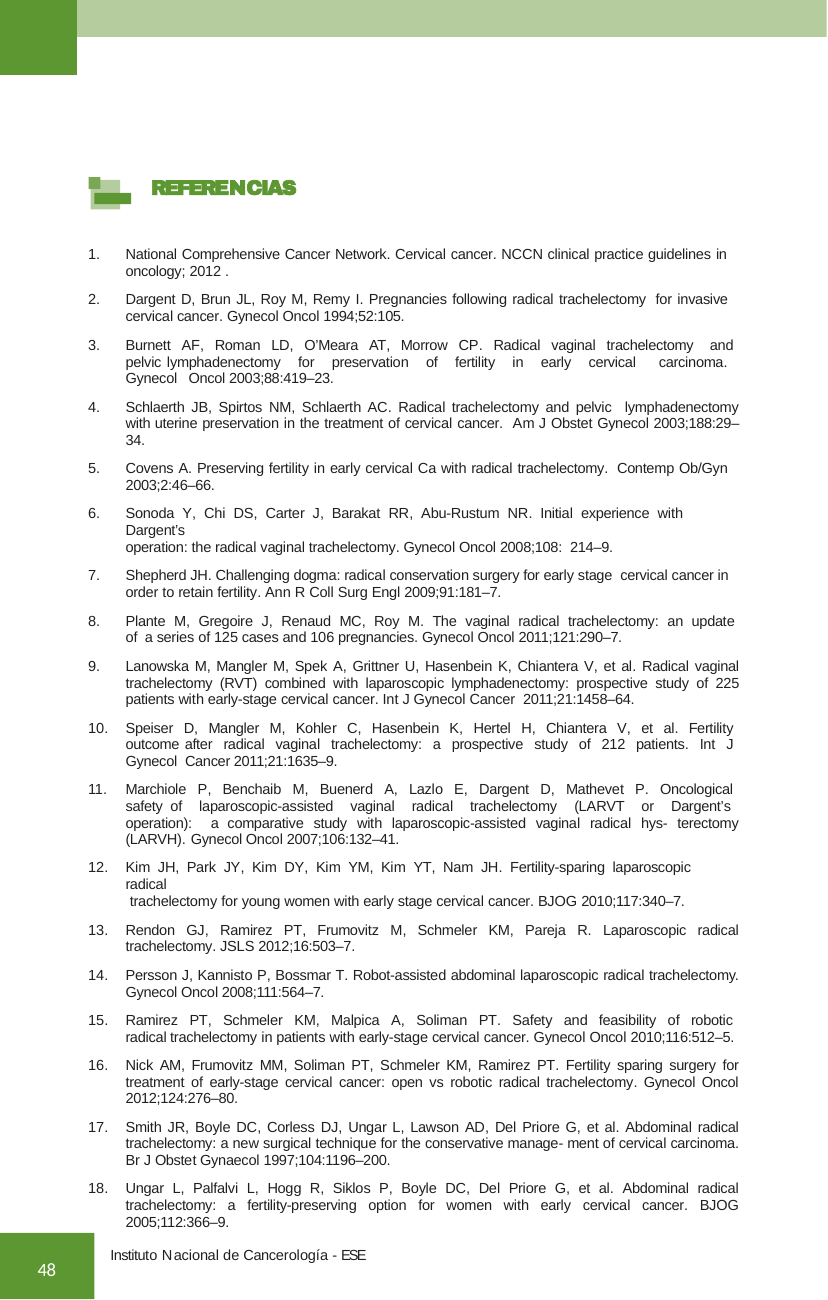

REFERENCIAS

National Comprehensive Cancer Network. Cervical cancer. NCCN clinical practice guidelines in
oncology; 2012 .
Dargent D, Brun JL, Roy M, Remy I. Pregnancies following radical trachelectomy  for invasive
cervical cancer. Gynecol Oncol 1994;52:105.
Burnett  AF,  Roman  LD,  O’Meara  AT,  Morrow  CP.  Radical  vaginal  trachelectomy   and  pelvic lymphadenectomy   for   preservation   of   fertility   in   early   cervical    carcinoma.   Gynecol   Oncol 2003;88:419–23.
Schlaerth JB, Spirtos NM, Schlaerth AC. Radical trachelectomy and pelvic  lymphadenectomy with uterine preservation in the treatment of cervical cancer.  Am J Obstet Gynecol 2003;188:29–34.
Covens A. Preserving fertility in early cervical Ca with radical trachelectomy.  Contemp Ob/Gyn
2003;2:46–66.
Sonoda  Y,  Chi  DS,  Carter  J,  Barakat  RR,  Abu-Rustum  NR.  Initial  experience  with  Dargent’s
operation: the radical vaginal trachelectomy. Gynecol Oncol 2008;108:  214–9.
Shepherd JH. Challenging dogma: radical conservation surgery for early stage  cervical cancer in
order to retain fertility. Ann R Coll Surg Engl 2009;91:181–7.
Plante  M,  Gregoire  J,  Renaud  MC,  Roy  M.  The  vaginal  radical  trachelectomy:  an  update  of  a series of 125 cases and 106 pregnancies. Gynecol Oncol 2011;121:290–7.
Lanowska M, Mangler M, Spek A, Grittner U, Hasenbein K, Chiantera V, et al. Radical vaginal trachelectomy (RVT) combined with laparoscopic lymphadenectomy: prospective study of 225 patients with early-stage cervical cancer. Int J Gynecol Cancer  2011;21:1458–64.
Speiser  D,  Mangler  M,  Kohler  C,  Hasenbein  K,  Hertel  H,  Chiantera  V,  et  al.  Fertility  outcome after  radical  vaginal  trachelectomy:  a  prospective  study  of  212  patients.  Int  J  Gynecol  Cancer 2011;21:1635–9.
Marchiole  P,  Benchaib  M,  Buenerd  A,  Lazlo  E,  Dargent  D,  Mathevet  P.  Oncological  safety of  laparoscopic-assisted  vaginal  radical  trachelectomy  (LARVT  or  Dargent’s  operation):  a comparative study with laparoscopic-assisted vaginal radical hys- terectomy (LARVH). Gynecol Oncol 2007;106:132–41.
Kim  JH,  Park  JY,  Kim  DY,  Kim  YM,  Kim  YT,  Nam  JH.  Fertility-sparing  laparoscopic  radical
trachelectomy for young women with early stage cervical cancer. BJOG 2010;117:340–7.
Rendon   GJ,   Ramirez   PT,   Frumovitz   M,   Schmeler   KM,   Pareja   R.   Laparoscopic   radical trachelectomy. JSLS 2012;16:503–7.
Persson J, Kannisto P, Bossmar T. Robot-assisted abdominal laparoscopic radical trachelectomy. Gynecol Oncol 2008;111:564–7.
Ramirez  PT,  Schmeler  KM,  Malpica  A,  Soliman  PT.  Safety  and  feasibility  of  robotic  radical trachelectomy in patients with early-stage cervical cancer. Gynecol Oncol 2010;116:512–5.
Nick AM, Frumovitz MM, Soliman PT, Schmeler KM, Ramirez PT. Fertility sparing surgery for treatment of early-stage cervical cancer: open vs robotic radical trachelectomy. Gynecol Oncol 2012;124:276–80.
Smith JR, Boyle DC, Corless DJ, Ungar L, Lawson AD, Del Priore G, et al. Abdominal radical trachelectomy: a new surgical technique for the conservative manage- ment of cervical carcinoma. Br J Obstet Gynaecol 1997;104:1196–200.
Ungar L, Palfalvi L, Hogg R, Siklos P, Boyle DC, Del Priore G, et al. Abdominal radical trachelectomy: a fertility-preserving option for women with early cervical cancer. BJOG 2005;112:366–9.

Instituto Nacional de Cancerología - ESE
48